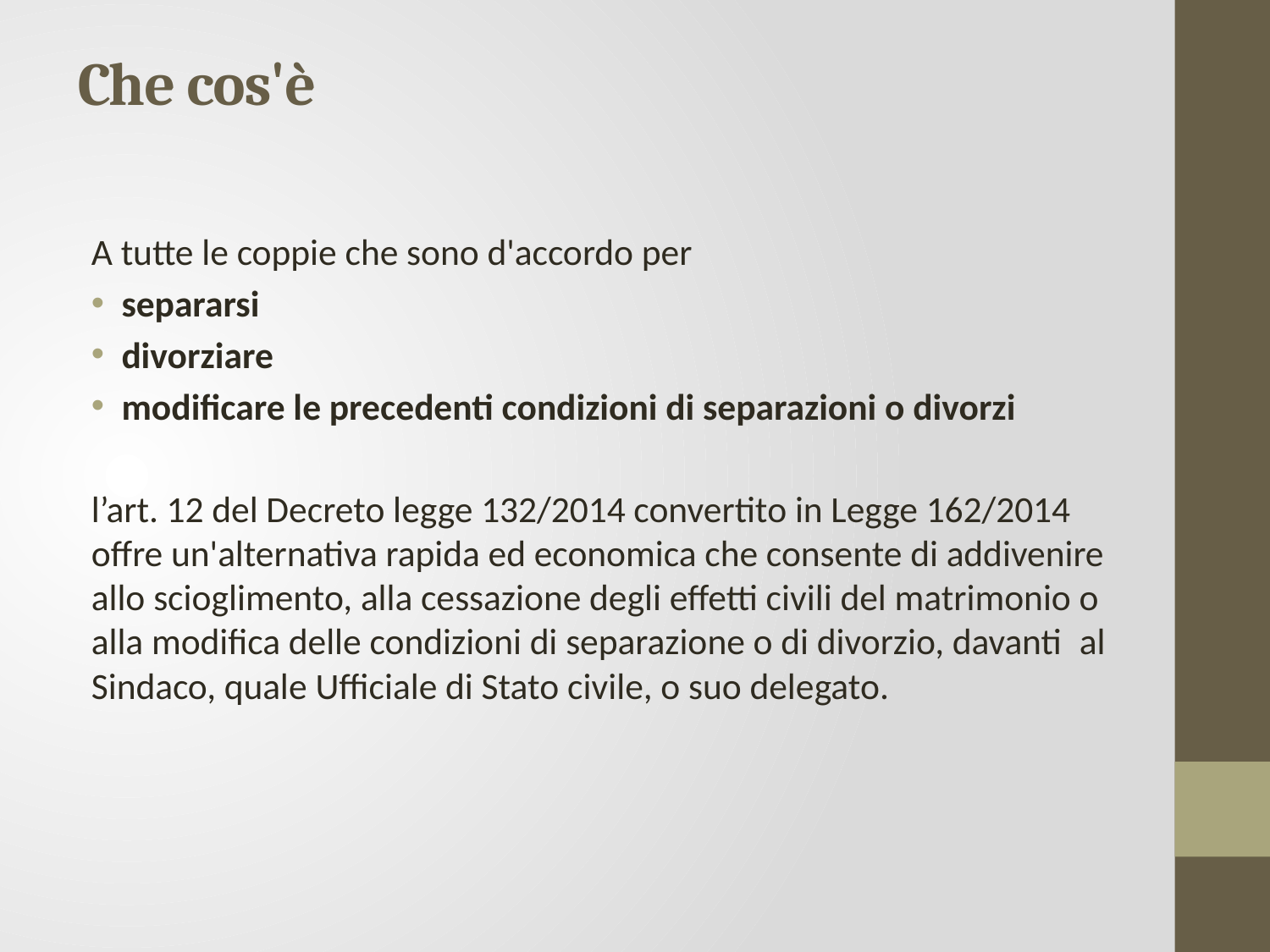

# Che cos'è
A tutte le coppie che sono d'accordo per
separarsi
divorziare
modificare le precedenti condizioni di separazioni o divorzi

l’art. 12 del Decreto legge 132/2014 convertito in Legge 162/2014 offre un'alternativa rapida ed economica che consente di addivenire allo scioglimento, alla cessazione degli effetti civili del matrimonio o alla modifica delle condizioni di separazione o di divorzio, davanti  al Sindaco, quale Ufficiale di Stato civile, o suo delegato.